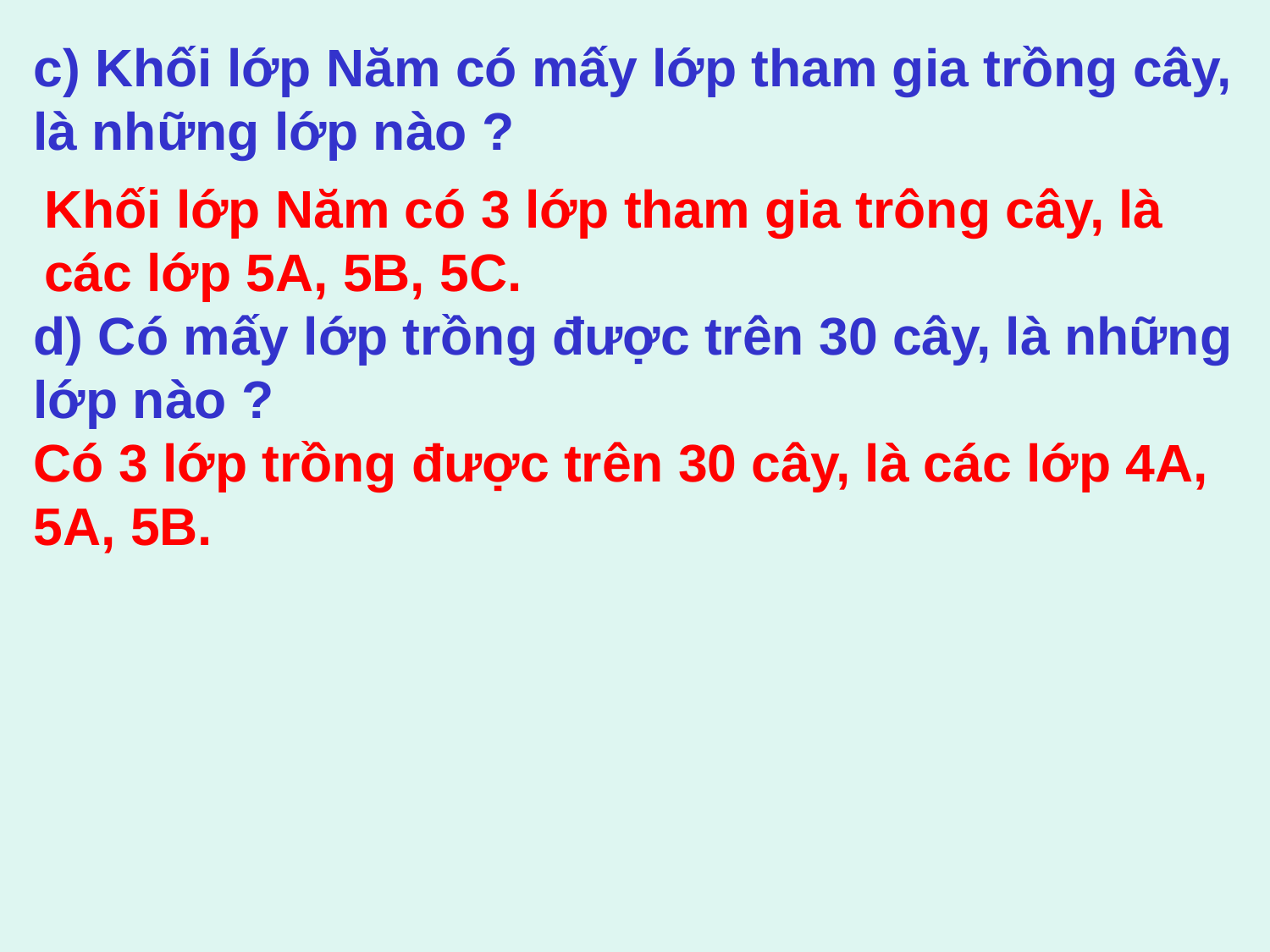

c) Khối lớp Năm có mấy lớp tham gia trồng cây, là những lớp nào ?
Khối lớp Năm có 3 lớp tham gia trông cây, là các lớp 5A, 5B, 5C.
d) Có mấy lớp trồng được trên 30 cây, là những lớp nào ?
Có 3 lớp trồng được trên 30 cây, là các lớp 4A, 5A, 5B.